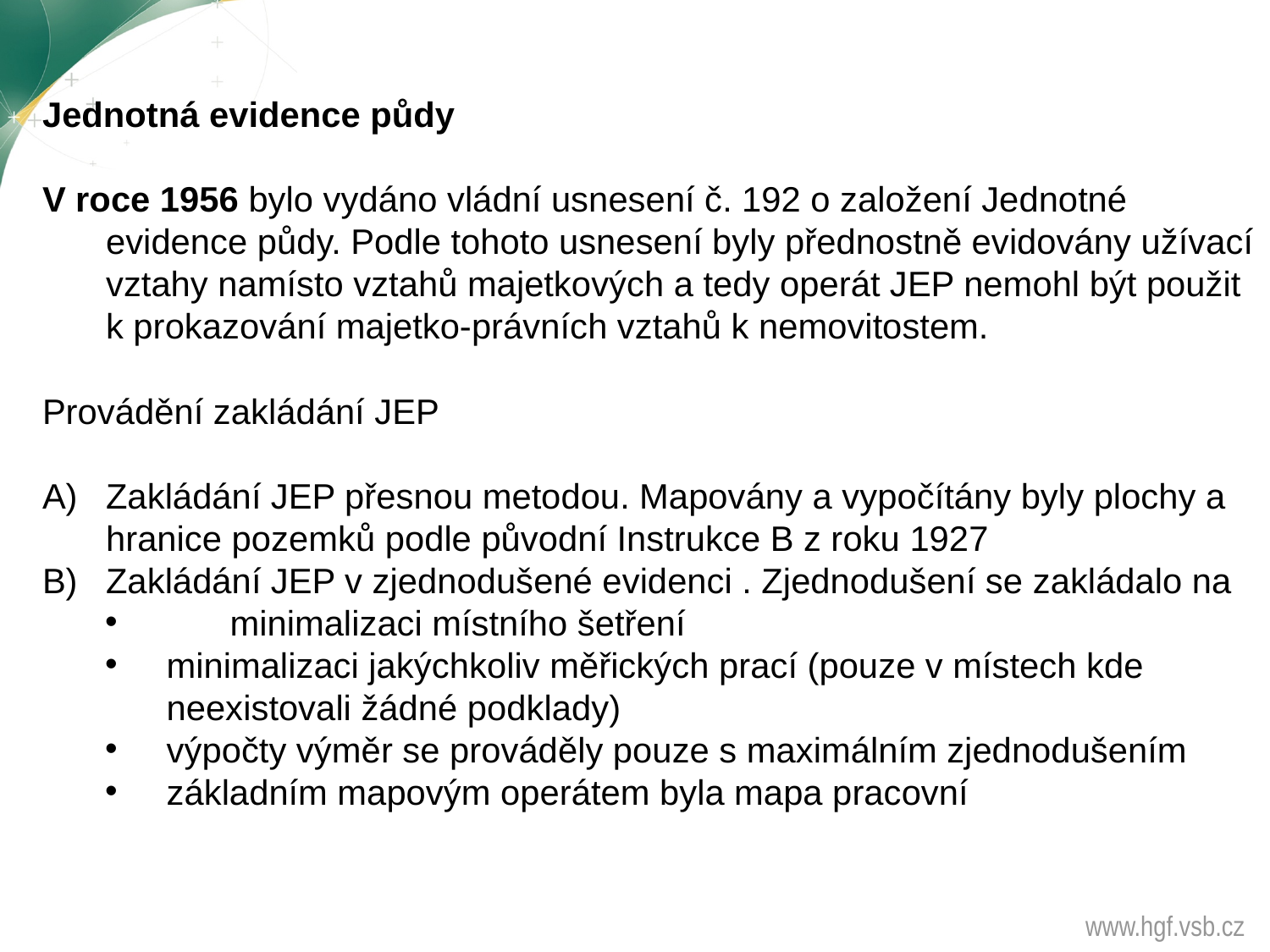

Jednotná evidence půdy

V roce 1956 bylo vydáno vládní usnesení č. 192 o založení Jednotné evidence půdy. Podle tohoto usnesení byly přednostně evidovány užívací vztahy namísto vztahů majetkových a tedy operát JEP nemohl být použit k prokazování majetko-právních vztahů k nemovitostem.

Provádění zakládání JEP

Zakládání JEP přesnou metodou. Mapovány a vypočítány byly plochy a hranice pozemků podle původní Instrukce B z roku 1927
Zakládání JEP v zjednodušené evidenci . Zjednodušení se zakládalo na
	minimalizaci místního šetření
minimalizaci jakýchkoliv měřických prací (pouze v místech kde   neexistovali žádné podklady)
výpočty výměr se prováděly pouze s maximálním zjednodušením
základním mapovým operátem byla mapa pracovní

www.hgf.vsb.cz